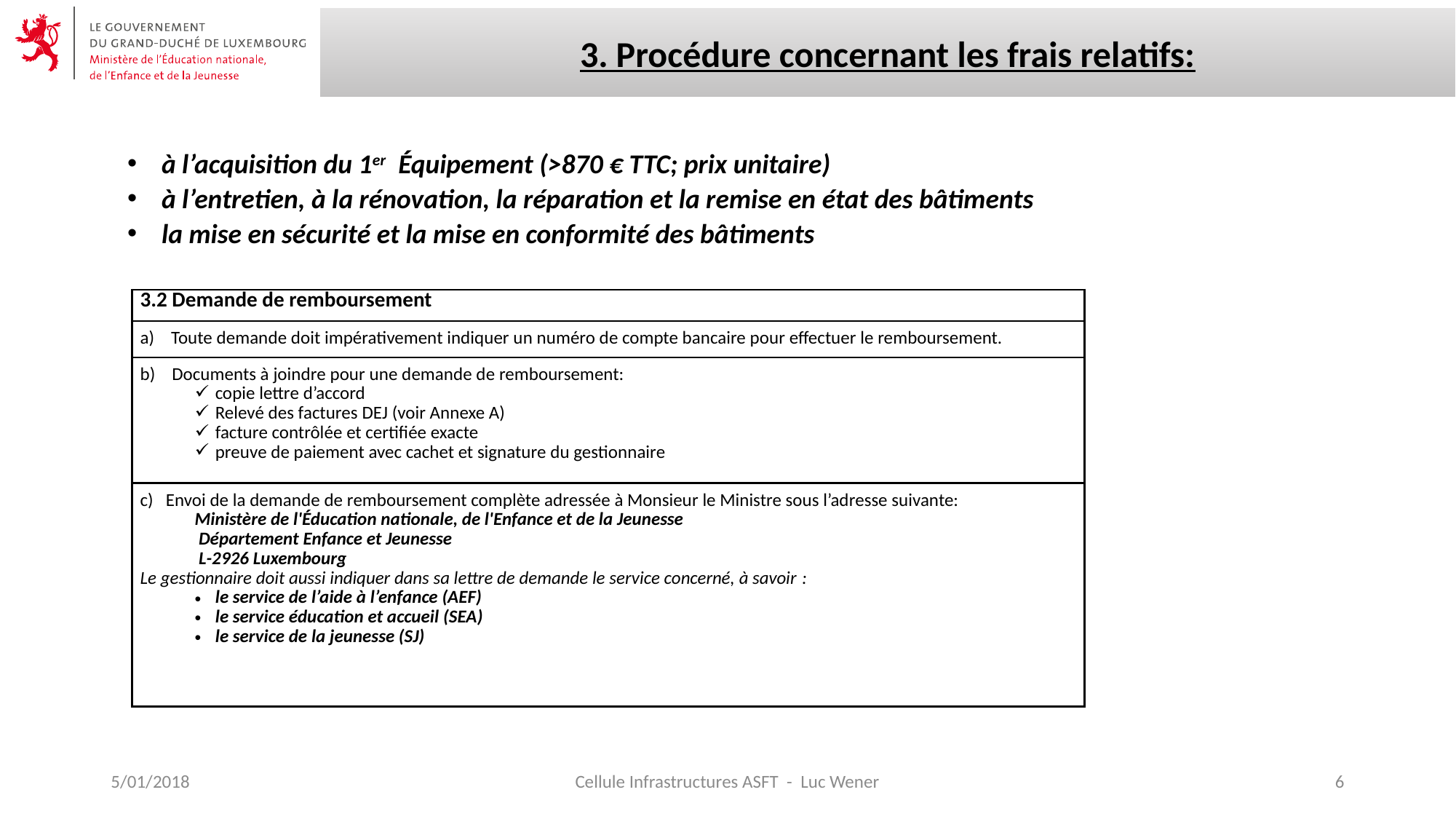

3. Procédure concernant les frais relatifs:
à l’acquisition du 1er  Équipement (>870 € TTC; prix unitaire)
à l’entretien, à la rénovation, la réparation et la remise en état des bâtiments
la mise en sécurité et la mise en conformité des bâtiments
| 3.2 Demande de remboursement |
| --- |
| a) Toute demande doit impérativement indiquer un numéro de compte bancaire pour effectuer le remboursement. |
| b) Documents à joindre pour une demande de remboursement: copie lettre d’accord Relevé des factures DEJ (voir Annexe A) facture contrôlée et certifiée exacte preuve de paiement avec cachet et signature du gestionnaire |
| c) Envoi de la demande de remboursement complète adressée à Monsieur le Ministre sous l’adresse suivante: Ministère de l'Éducation nationale, de l'Enfance et de la Jeunesse Département Enfance et Jeunesse L-2926 Luxembourg Le gestionnaire doit aussi indiquer dans sa lettre de demande le service concerné, à savoir : le service de l’aide à l’enfance (AEF) le service éducation et accueil (SEA) le service de la jeunesse (SJ) |
5/01/2018
Cellule Infrastructures ASFT  -  Luc Wener
6